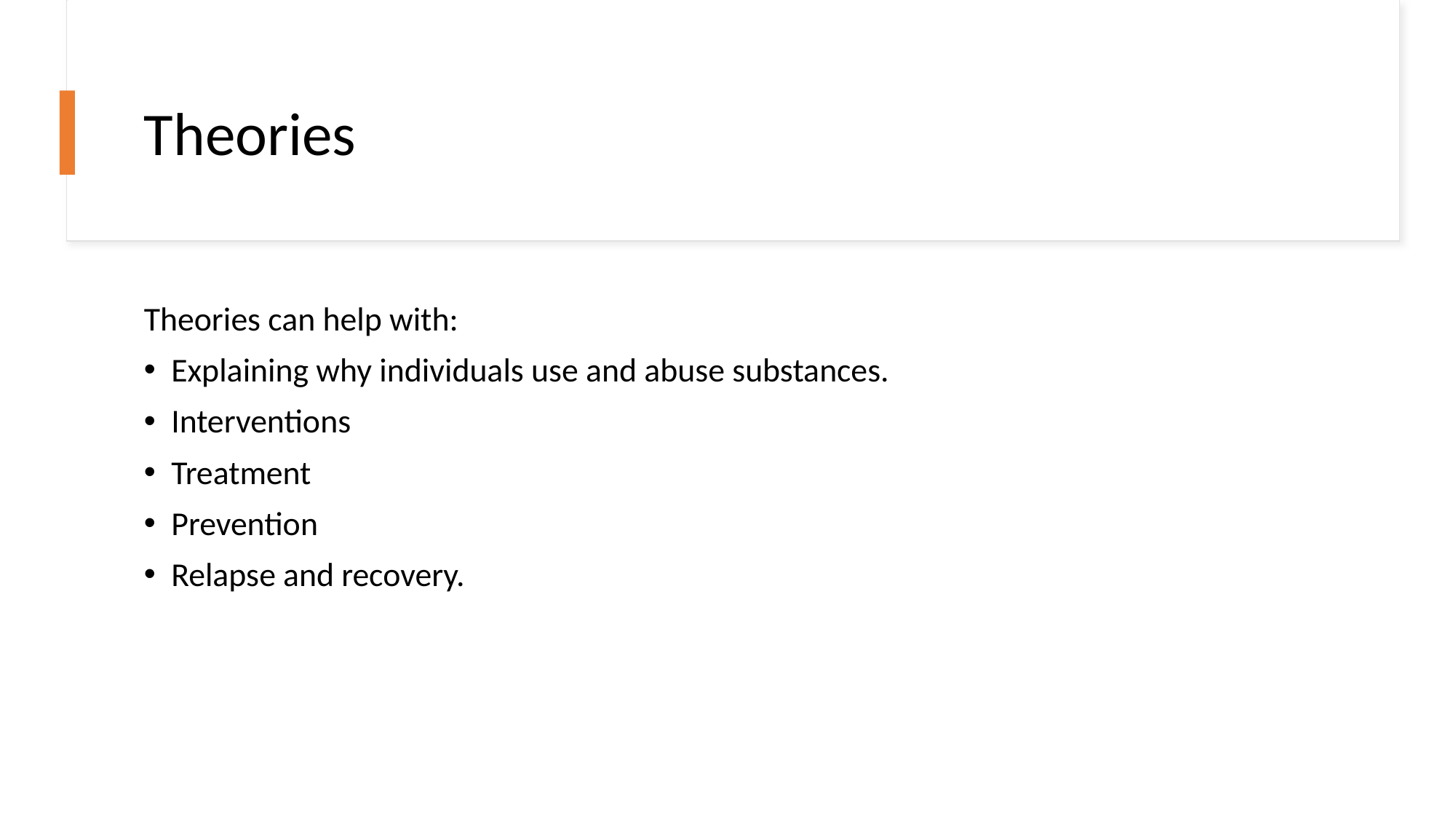

# Theories

Theories can help with:
Explaining why individuals use and abuse substances.
Interventions
Treatment
Prevention
Relapse and recovery.